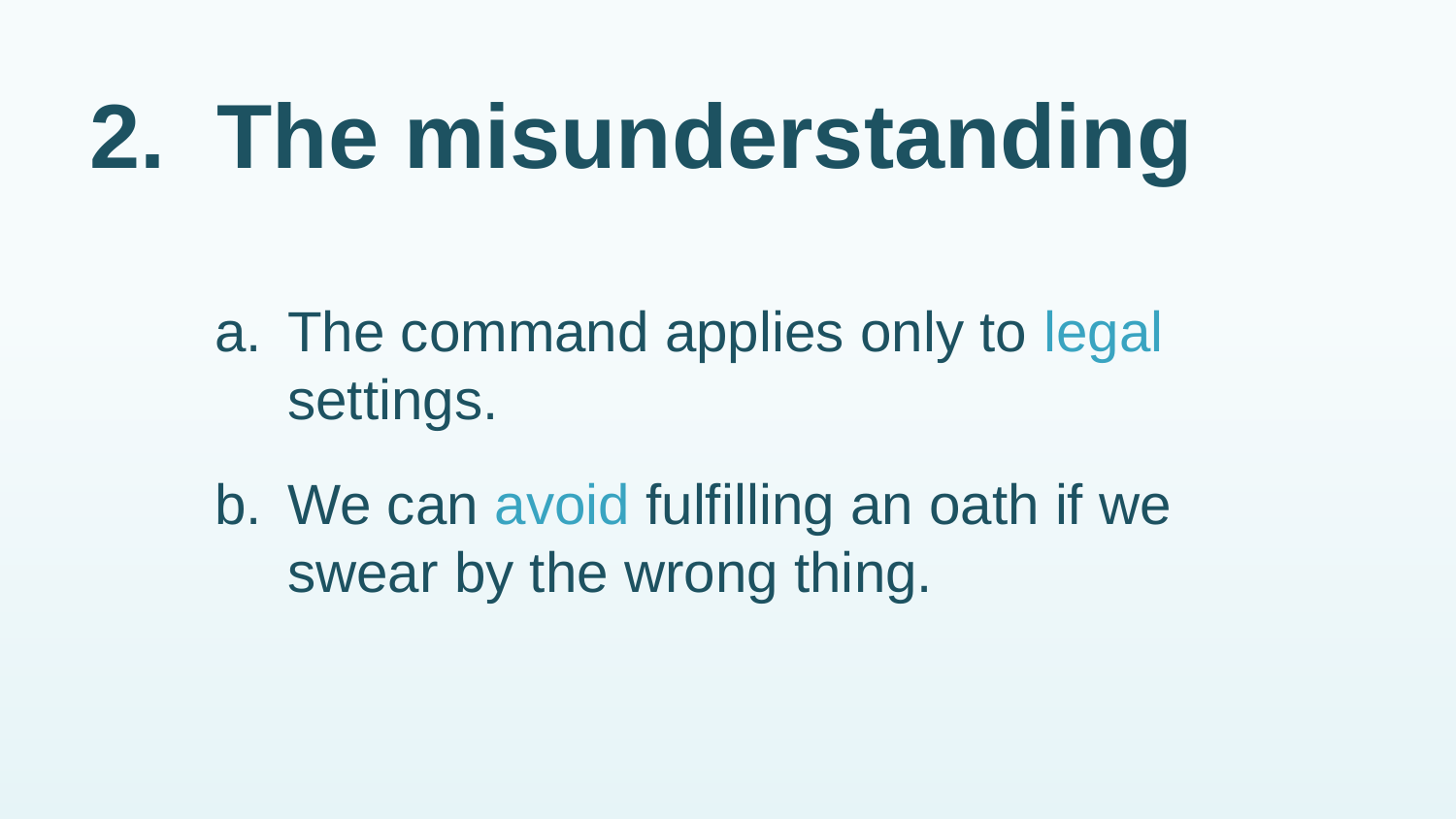

# 2.	The misunderstanding
a.	The command applies only to legal settings.
b.	We can avoid fulfilling an oath if we swear by the wrong thing.